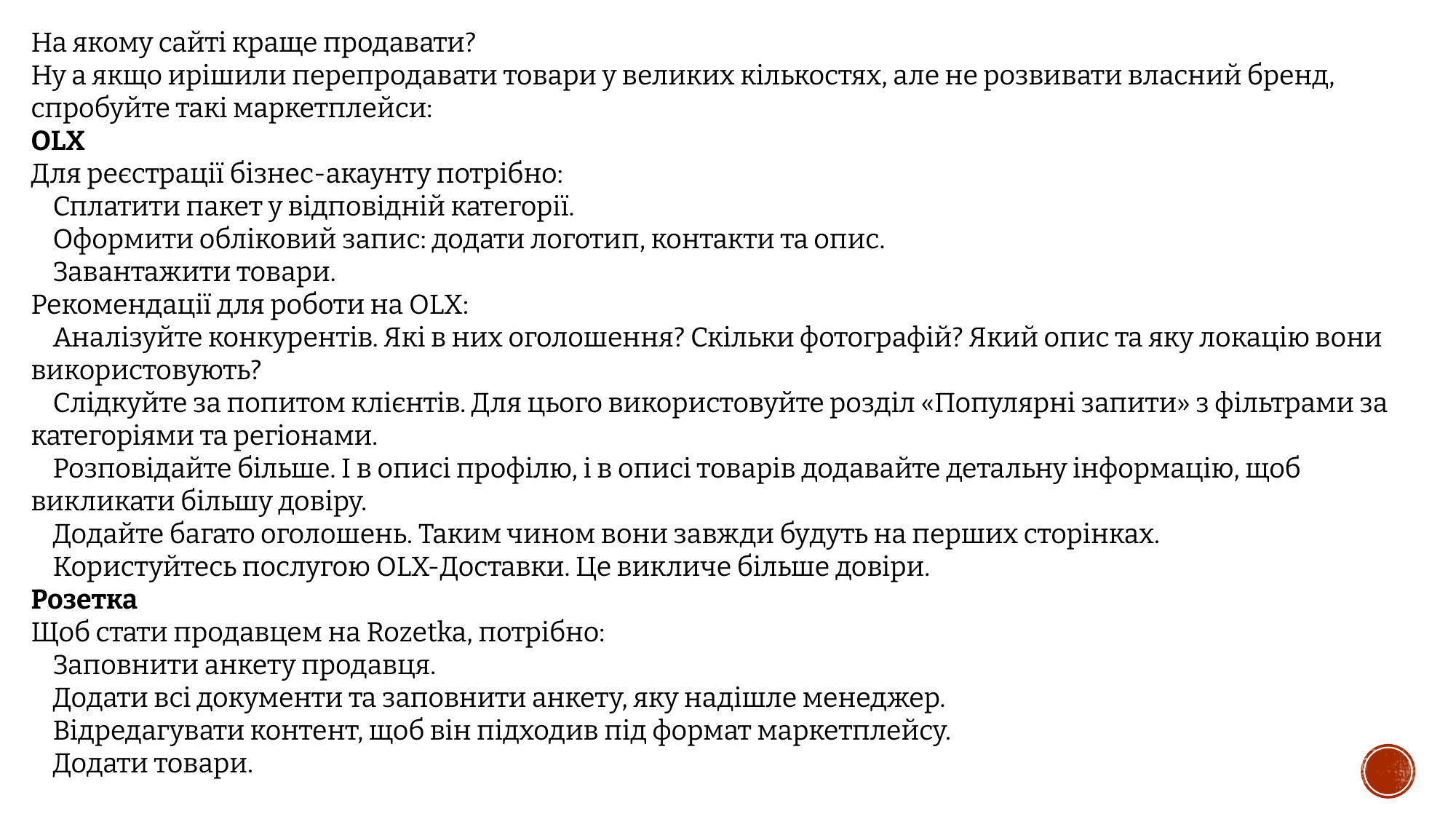

На якому сайті краще продавати?
Ну а якщо ирішили перепродавати товари у великих кількостях, але не розвивати власний бренд, спробуйте такі маркетплейси:
OLX
Для реєстрації бізнес-акаунту потрібно:
    Сплатити пакет у відповідній категорії.
    Оформити обліковий запис: додати логотип, контакти та опис.
    Завантажити товари.
Рекомендації для роботи на OLX:
    Аналізуйте конкурентів. Які в них оголошення? Скільки фотографій? Який опис та яку локацію вони використовують?
    Слідкуйте за попитом клієнтів. Для цього використовуйте розділ «Популярні запити» з фільтрами за категоріями та регіонами.
    Розповідайте більше. І в описі профілю, і в описі товарів додавайте детальну інформацію, щоб викликати більшу довіру.
    Додайте багато оголошень. Таким чином вони завжди будуть на перших сторінках.
    Користуйтесь послугою OLX-Доставки. Це викличе більше довіри.
Розетка
Щоб стати продавцем на Rozetka, потрібно:
    Заповнити анкету продавця.
    Додати всі документи та заповнити анкету, яку надішле менеджер.
    Відредагувати контент, щоб він підходив під формат маркетплейсу.
    Додати товари.